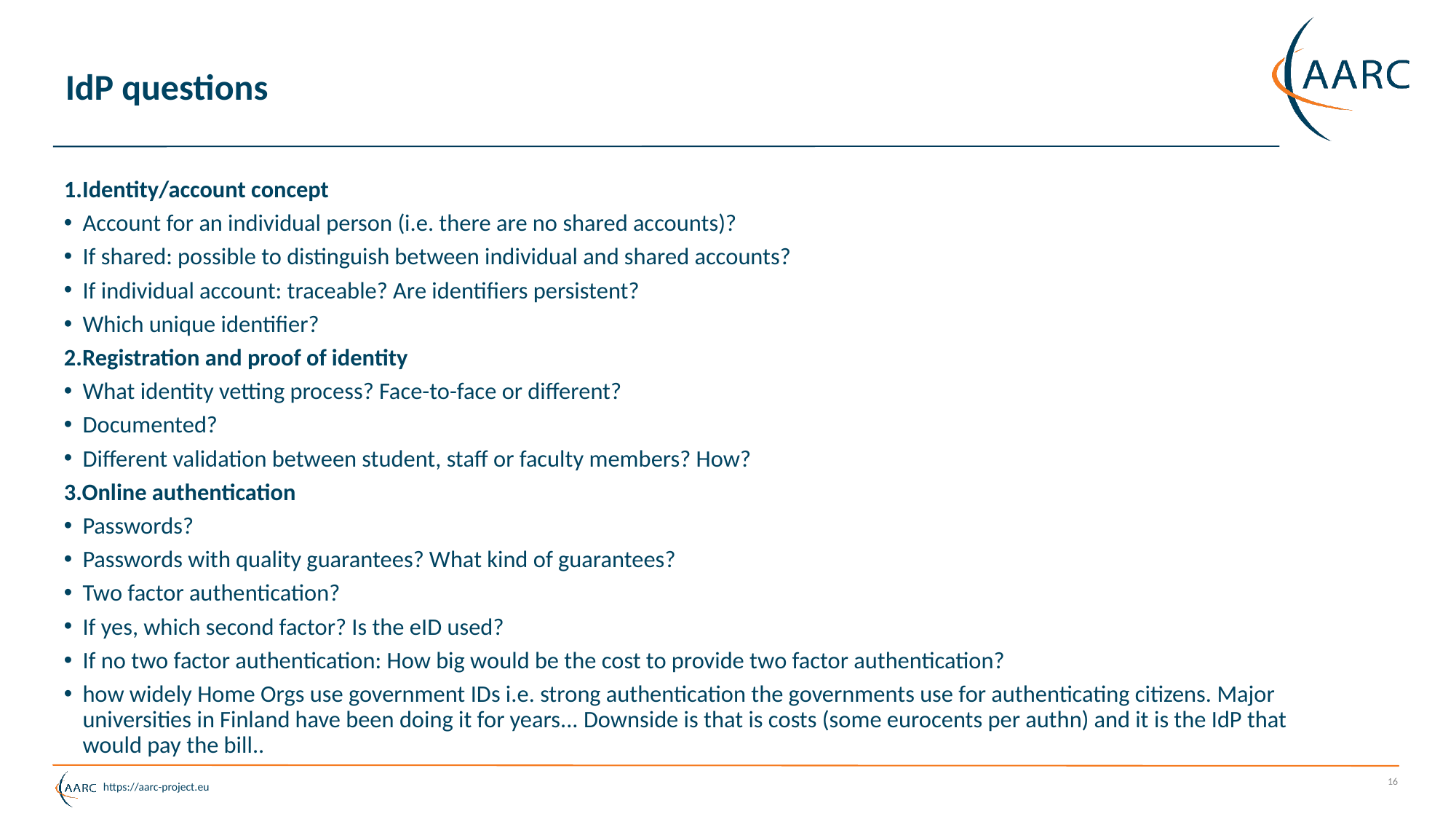

# IdP questions
1.Identity/account concept
Account for an individual person (i.e. there are no shared accounts)?
If shared: possible to distinguish between individual and shared accounts?
If individual account: traceable? Are identifiers persistent?
Which unique identifier?
2.Registration and proof of identity
What identity vetting process? Face-to-face or different?
Documented?
Different validation between student, staff or faculty members? How?
3.Online authentication
Passwords?
Passwords with quality guarantees? What kind of guarantees?
Two factor authentication?
If yes, which second factor? Is the eID used?
If no two factor authentication: How big would be the cost to provide two factor authentication?
how widely Home Orgs use government IDs i.e. strong authentication the governments use for authenticating citizens. Major universities in Finland have been doing it for years... Downside is that is costs (some eurocents per authn) and it is the IdP that would pay the bill..
16